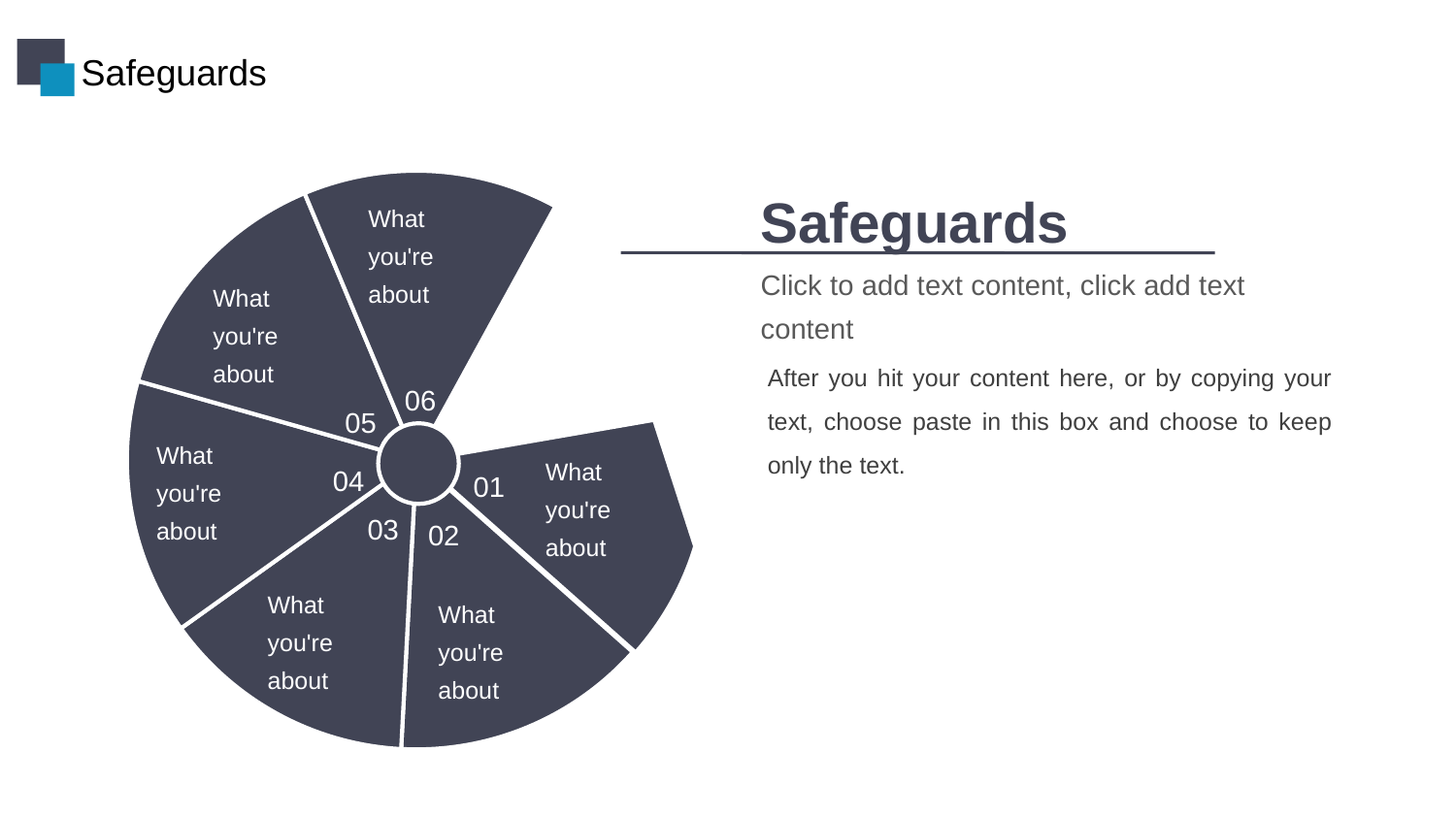

Safeguards
Safeguards

What you're about
Click to add text content, click add text content

What you're about
After you hit your content here, or by copying your text, choose paste in this box and choose to keep only the text.

06

05

What you're about
What you're about
04
01
03
02
What you're about
What you're about